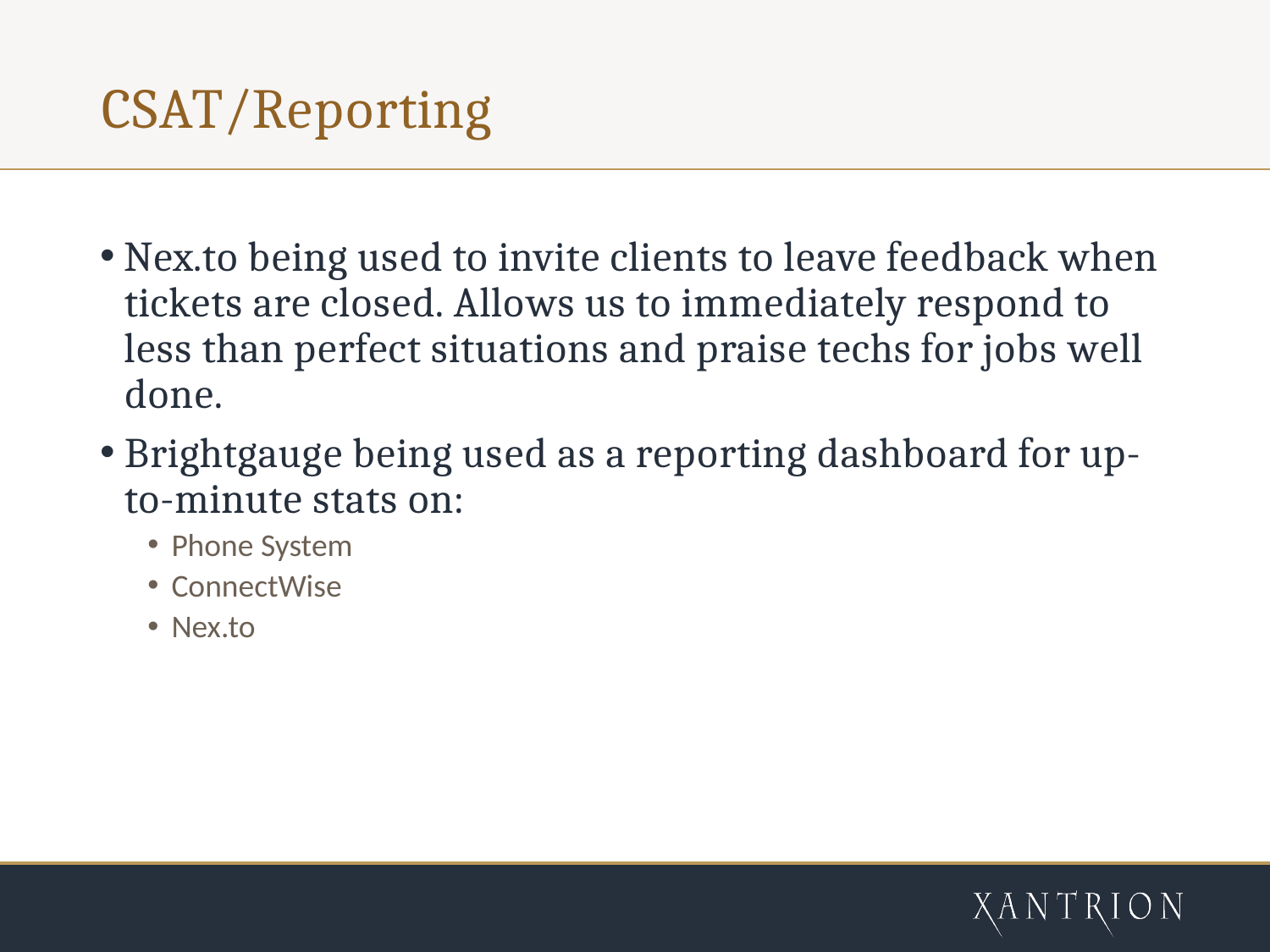

# CSAT/Reporting
Nex.to being used to invite clients to leave feedback when tickets are closed. Allows us to immediately respond to less than perfect situations and praise techs for jobs well done.
Brightgauge being used as a reporting dashboard for up-to-minute stats on:
Phone System
ConnectWise
Nex.to